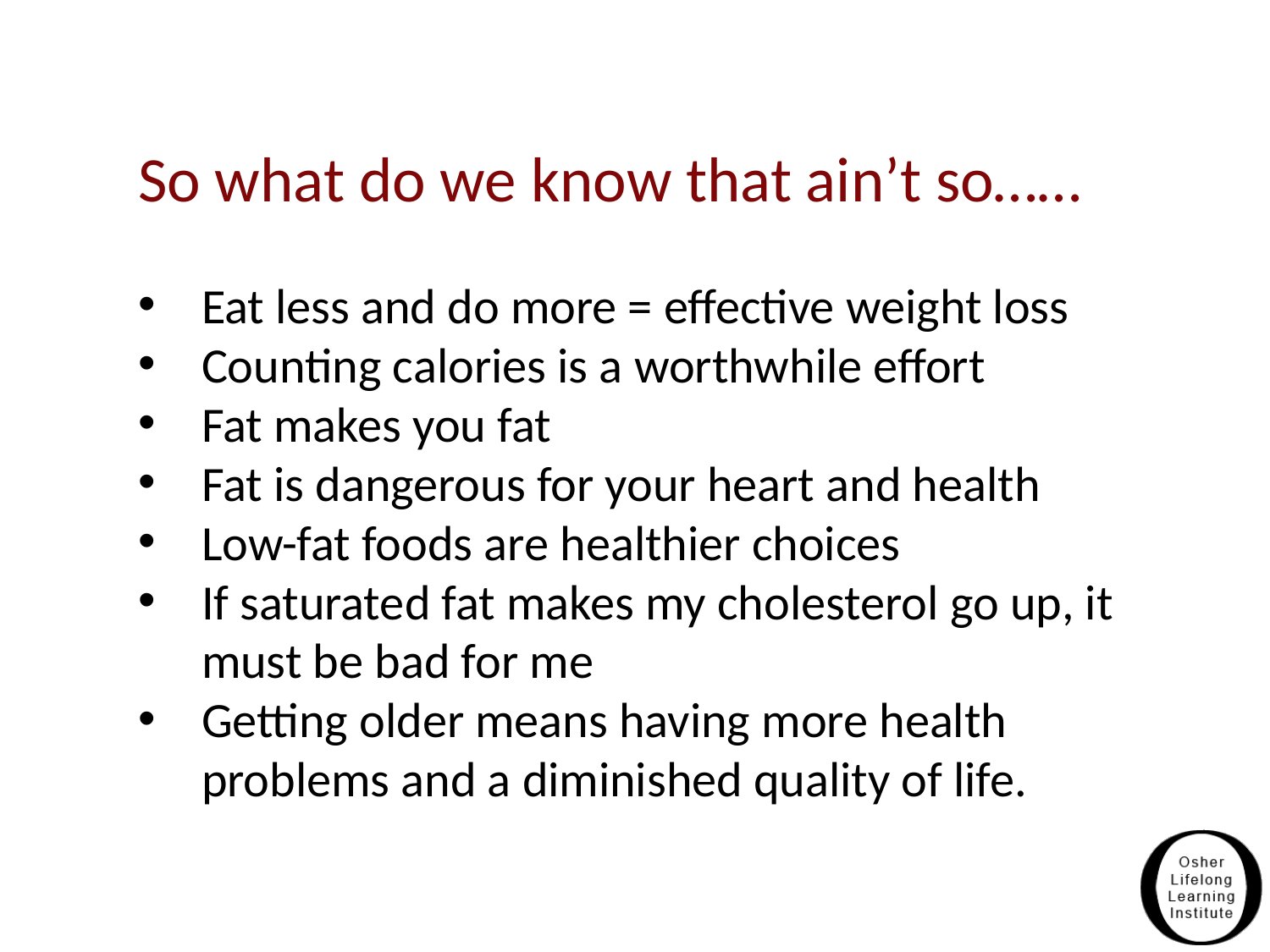

So what do we know that ain’t so……

Eat less and do more = effective weight loss
Counting calories is a worthwhile effort
Fat makes you fat
Fat is dangerous for your heart and health
Low-fat foods are healthier choices
If saturated fat makes my cholesterol go up, it must be bad for me
Getting older means having more health problems and a diminished quality of life.